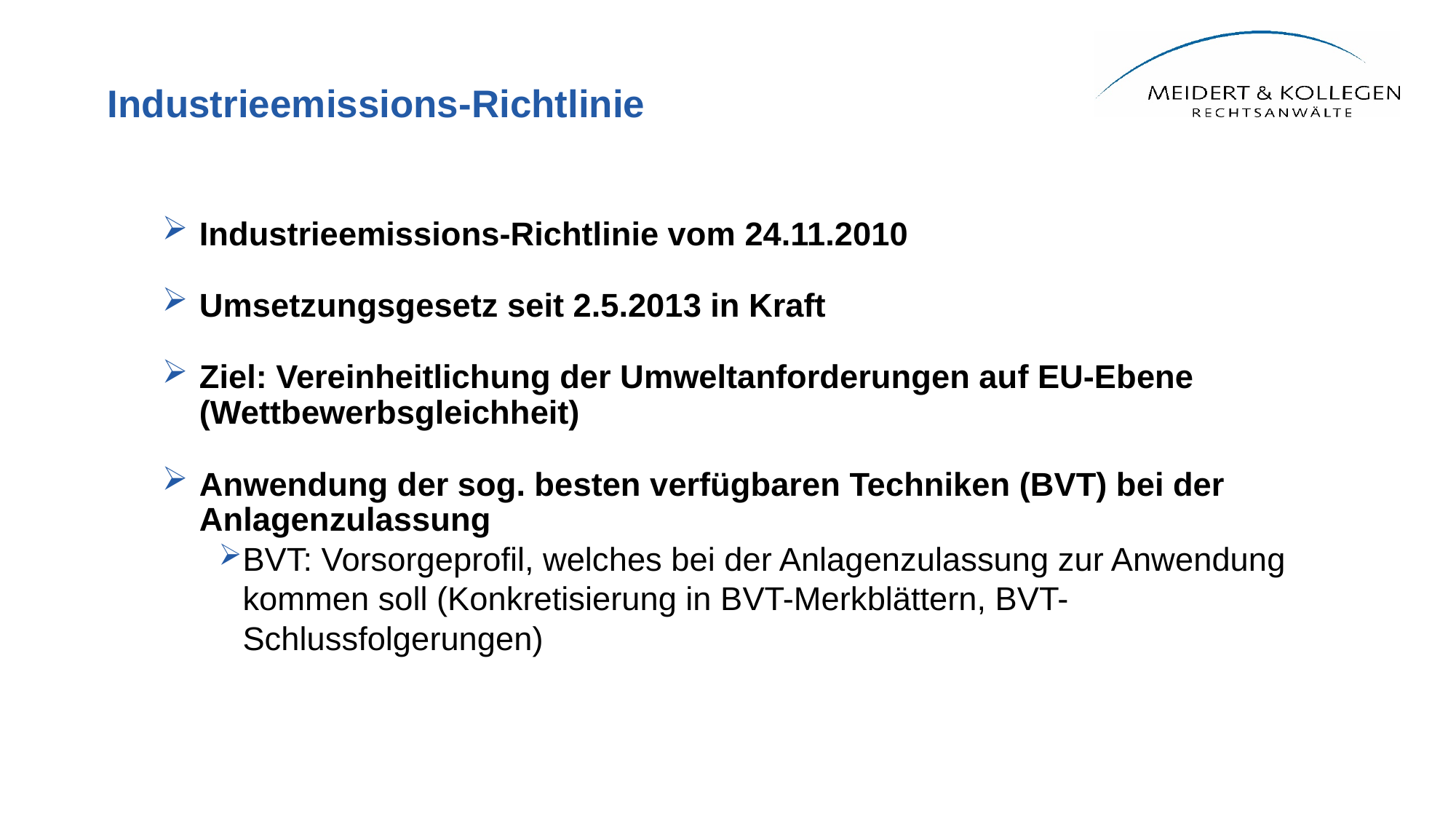

# Industrieemissions-Richtlinie

Industrieemissions-Richtlinie vom 24.11.2010

Umsetzungsgesetz seit 2.5.2013 in Kraft

Ziel: Vereinheitlichung der Umweltanforderungen auf EU-Ebene (Wettbewerbsgleichheit)

Anwendung der sog. besten verfügbaren Techniken (BVT) bei der Anlagenzulassung
BVT: Vorsorgeprofil, welches bei der Anlagenzulassung zur Anwendung kommen soll (Konkretisierung in BVT-Merkblättern, BVT-Schlussfolgerungen)